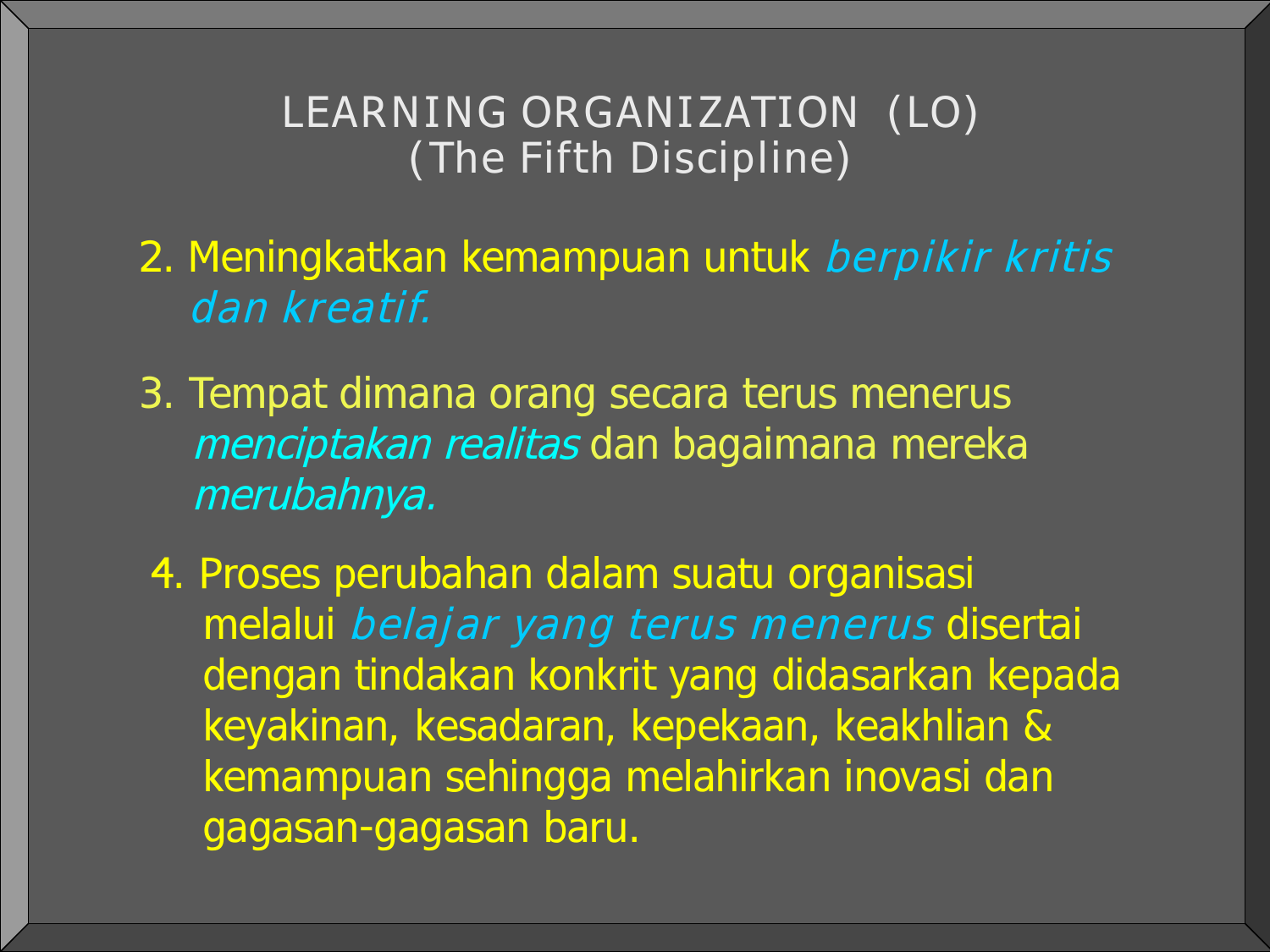

LEARNING ORGANIZATION  (LO)
(The Fifth Discipline)
2. Meningkatkan kemampuan untuk berpikir kritis
    dan kreatif.
3. Tempat dimana orang secara terus menerus
    menciptakan realitas dan bagaimana mereka
    merubahnya.
4. Proses perubahan dalam suatu organisasi
    melalui belajar yang terus menerus disertai
    dengan tindakan konkrit yang didasarkan kepada
    keyakinan, kesadaran, kepekaan, keakhlian &
    kemampuan sehingga melahirkan inovasi dan
    gagasan-gagasan baru.